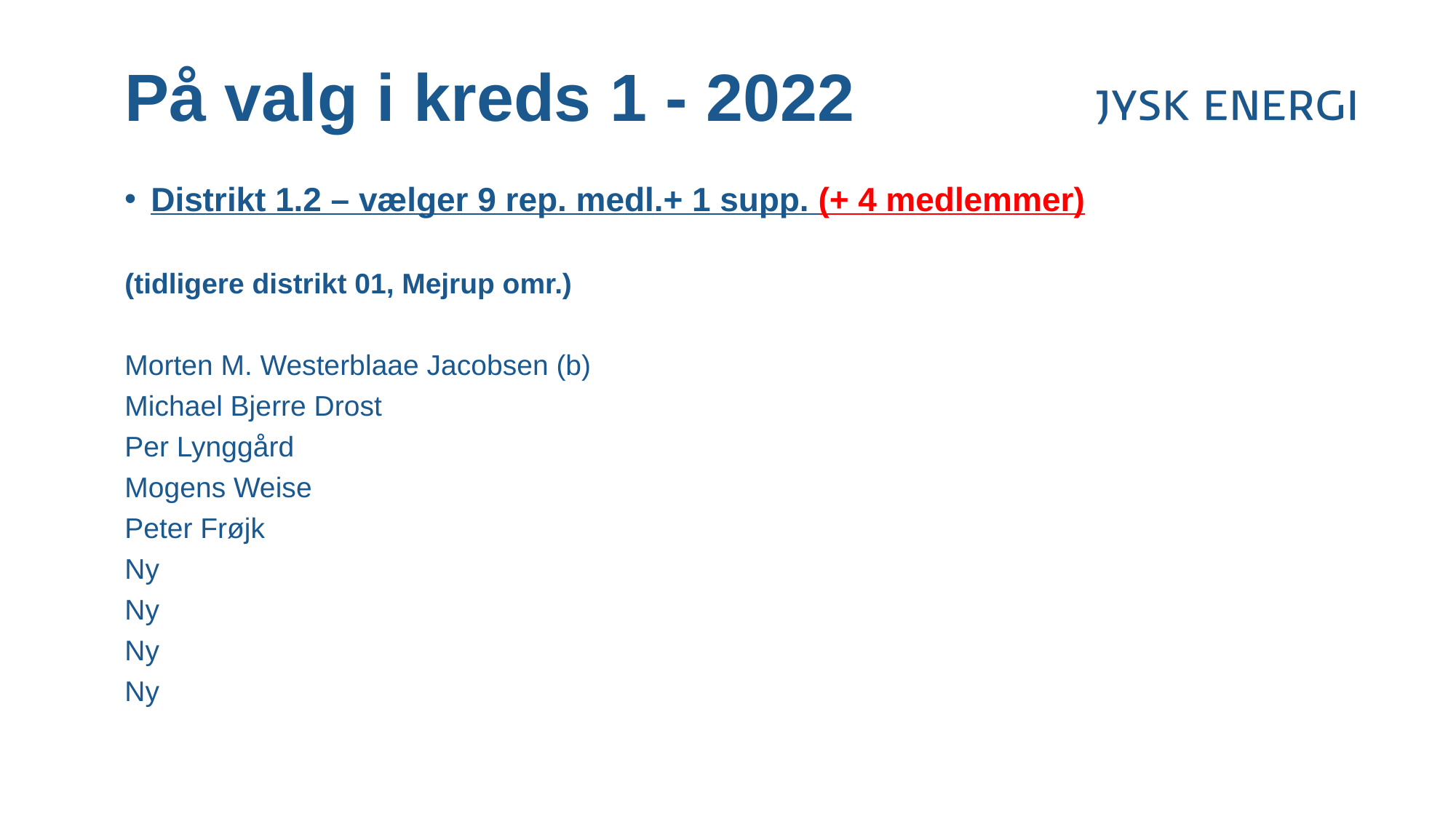

# På valg i kreds 1 - 2022
Distrikt 1.2 – vælger 9 rep. medl.+ 1 supp. (+ 4 medlemmer)

(tidligere distrikt 01, Mejrup omr.)

Morten M. Westerblaae Jacobsen (b)
Michael Bjerre Drost
Per Lynggård
Mogens Weise
Peter Frøjk
Ny
Ny
Ny
Ny